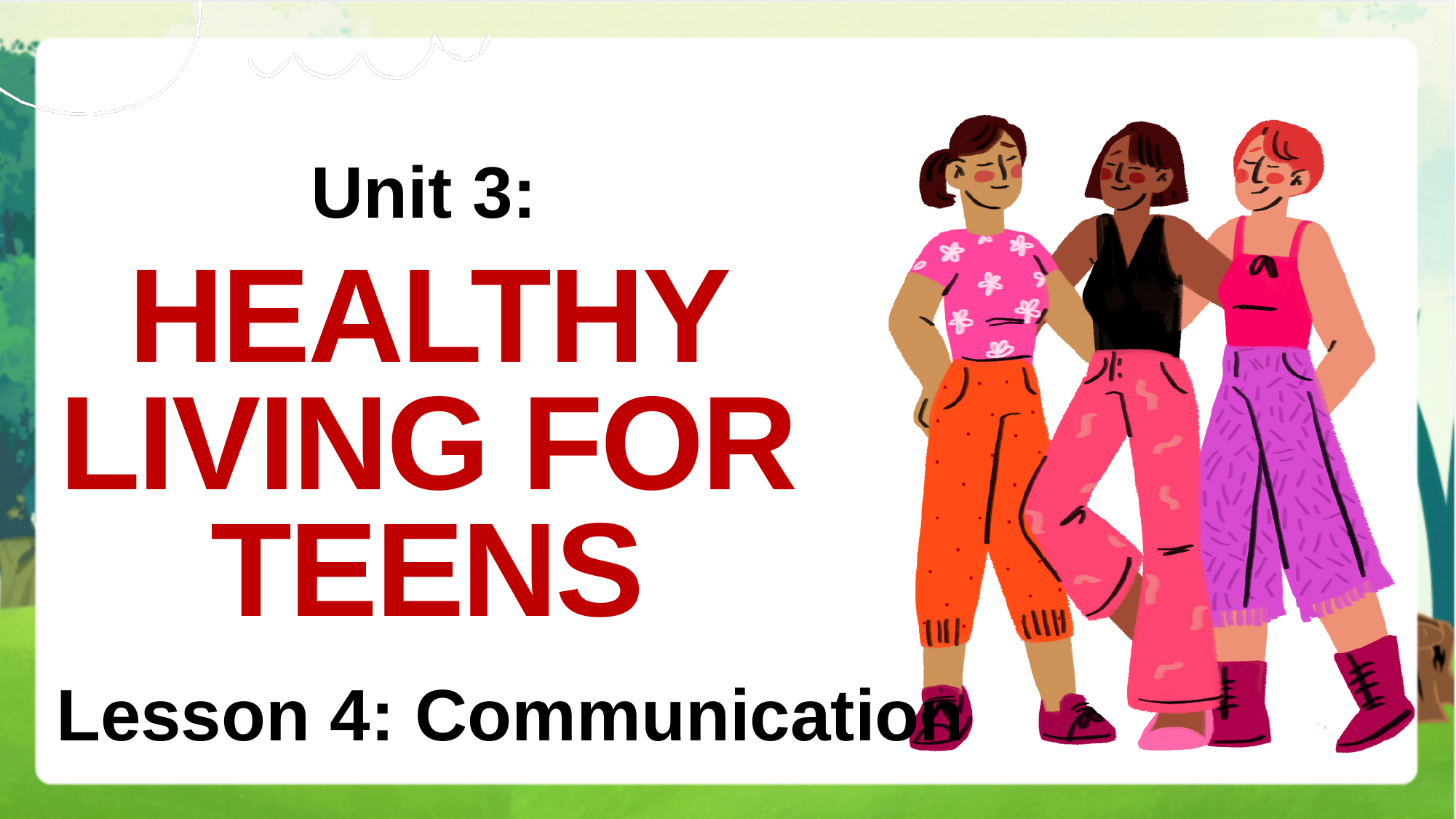

Unit 3:
HEALTHY LIVING FOR TEENS
Lesson 4: Communication